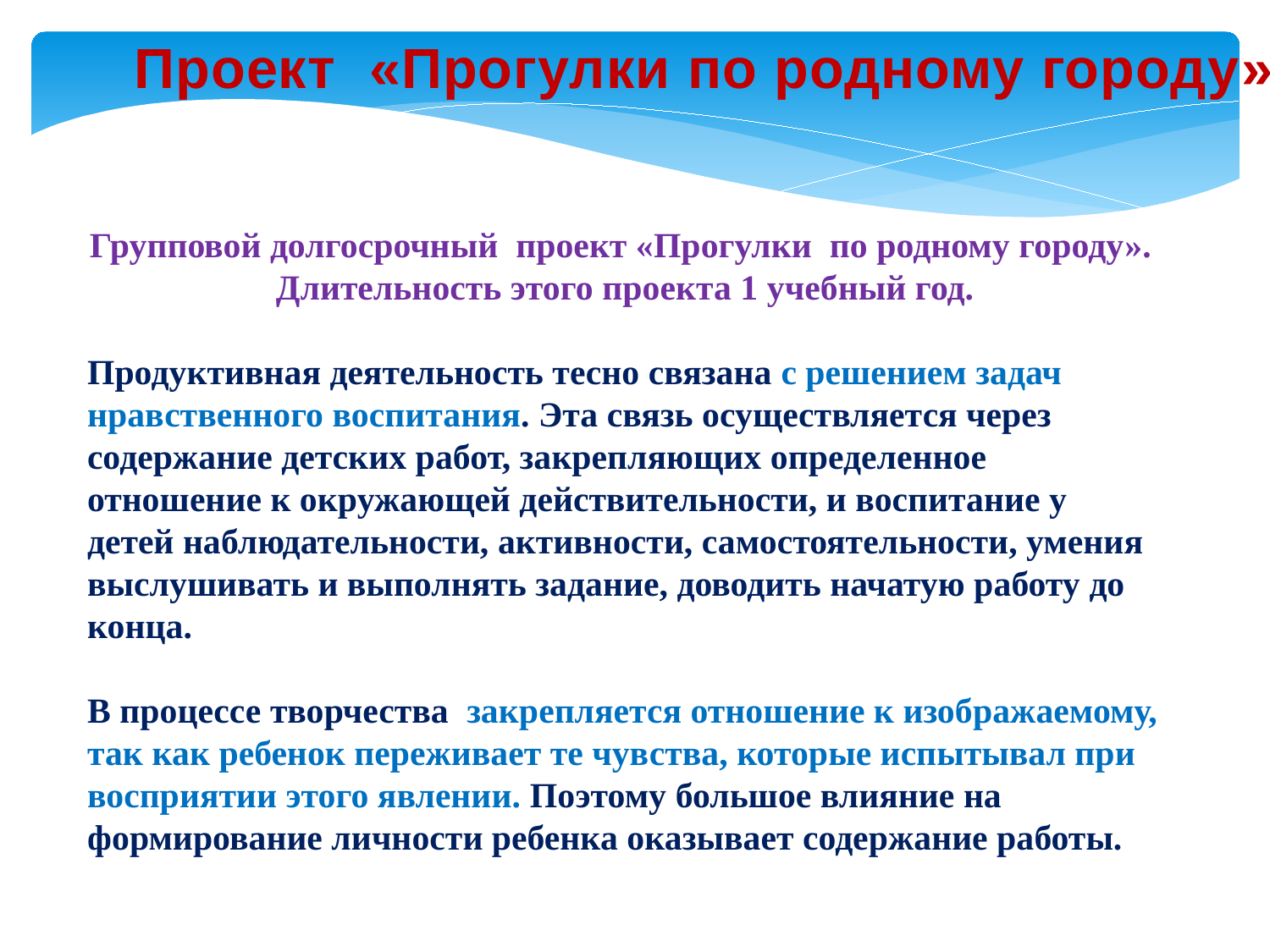

Проект  «Прогулки по родному городу»
Групповой долгосрочный  проект «Прогулки  по родному городу».
Длительность этого проекта 1 учебный год.

Продуктивная деятельность тесно связана с решением задач нравственного воспитания. Эта связь осуществляется через содержание детских работ, закрепляющих определенное отношение к окружающей действительности, и воспитание у детей наблюдательности, активности, самостоятельности, умения выслушивать и выполнять задание, доводить начатую работу до конца.

В процессе творчества  закрепляется отношение к изображаемому, так как ребенок переживает те чувства, которые испытывал при восприятии этого явлении. Поэтому большое влияние на формирование личности ребенка оказывает содержание работы.